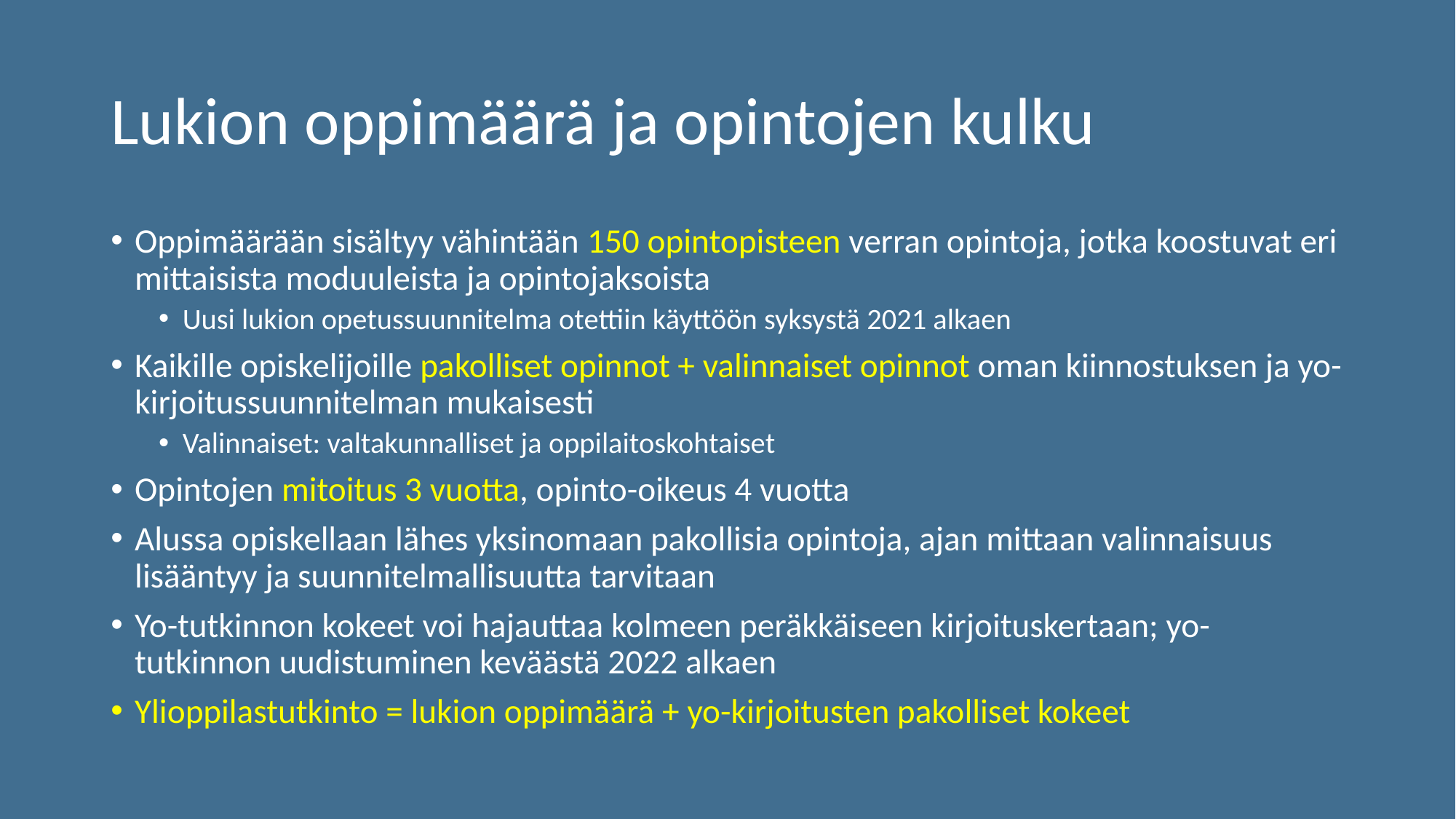

# Lukion oppimäärä ja opintojen kulku
Oppimäärään sisältyy vähintään 150 opintopisteen verran opintoja, jotka koostuvat eri mittaisista moduuleista ja opintojaksoista
Uusi lukion opetussuunnitelma otettiin käyttöön syksystä 2021 alkaen
Kaikille opiskelijoille pakolliset opinnot + valinnaiset opinnot oman kiinnostuksen ja yo-kirjoitussuunnitelman mukaisesti
Valinnaiset: valtakunnalliset ja oppilaitoskohtaiset
Opintojen mitoitus 3 vuotta, opinto-oikeus 4 vuotta
Alussa opiskellaan lähes yksinomaan pakollisia opintoja, ajan mittaan valinnaisuus lisääntyy ja suunnitelmallisuutta tarvitaan
Yo-tutkinnon kokeet voi hajauttaa kolmeen peräkkäiseen kirjoituskertaan; yo-tutkinnon uudistuminen keväästä 2022 alkaen
Ylioppilastutkinto = lukion oppimäärä + yo-kirjoitusten pakolliset kokeet